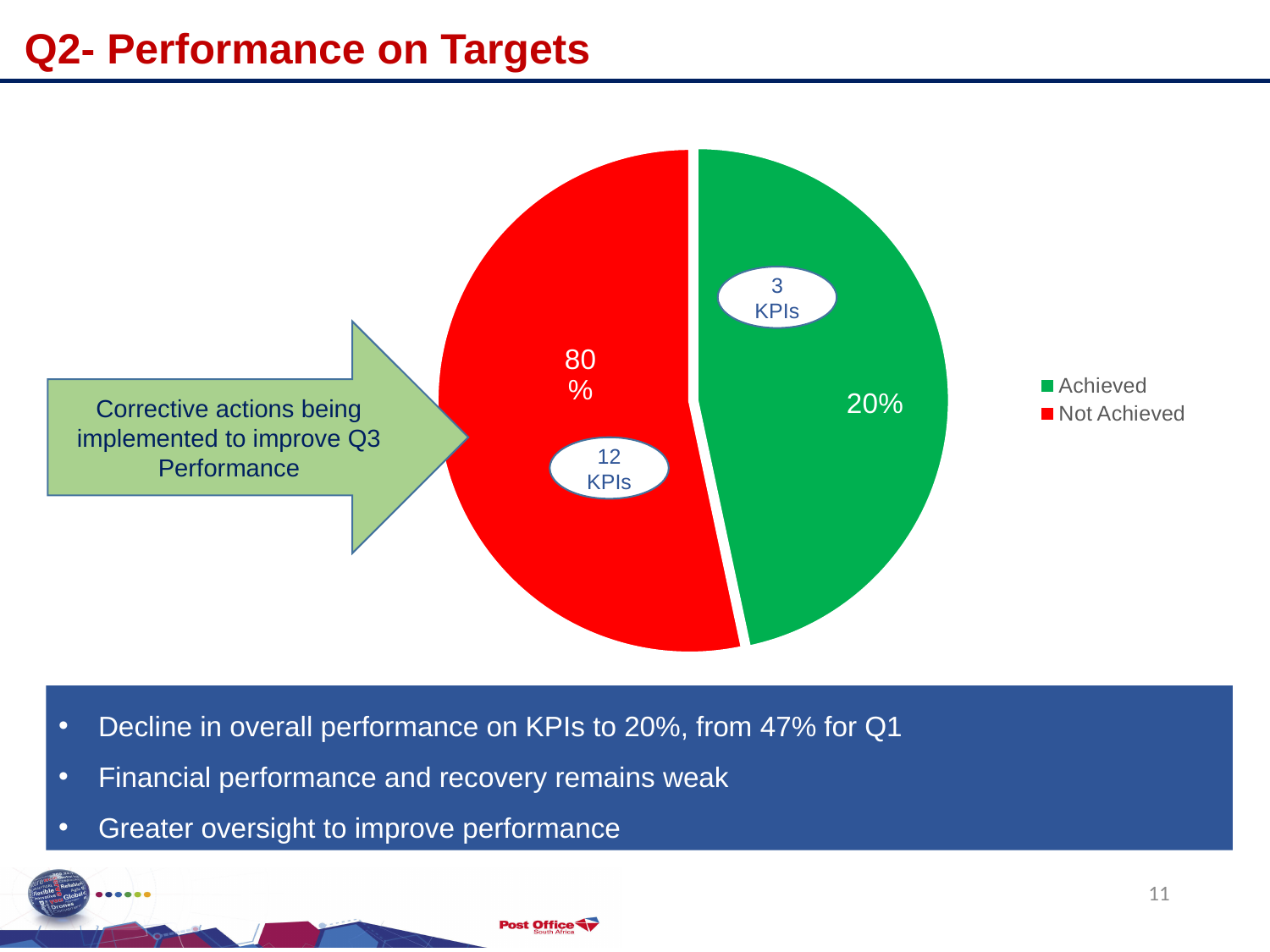

Q2- Performance on Targets

### Chart

| Category | Targets |
|---|---|
| Achieved | 7.0 |
| Not Achieved | 8.0 |
3 KPIs
Corrective actions being implemented to improve Q3 Performance
12 KPIs
Decline in overall performance on KPIs to 20%, from 47% for Q1
Financial performance and recovery remains weak
Greater oversight to improve performance
11